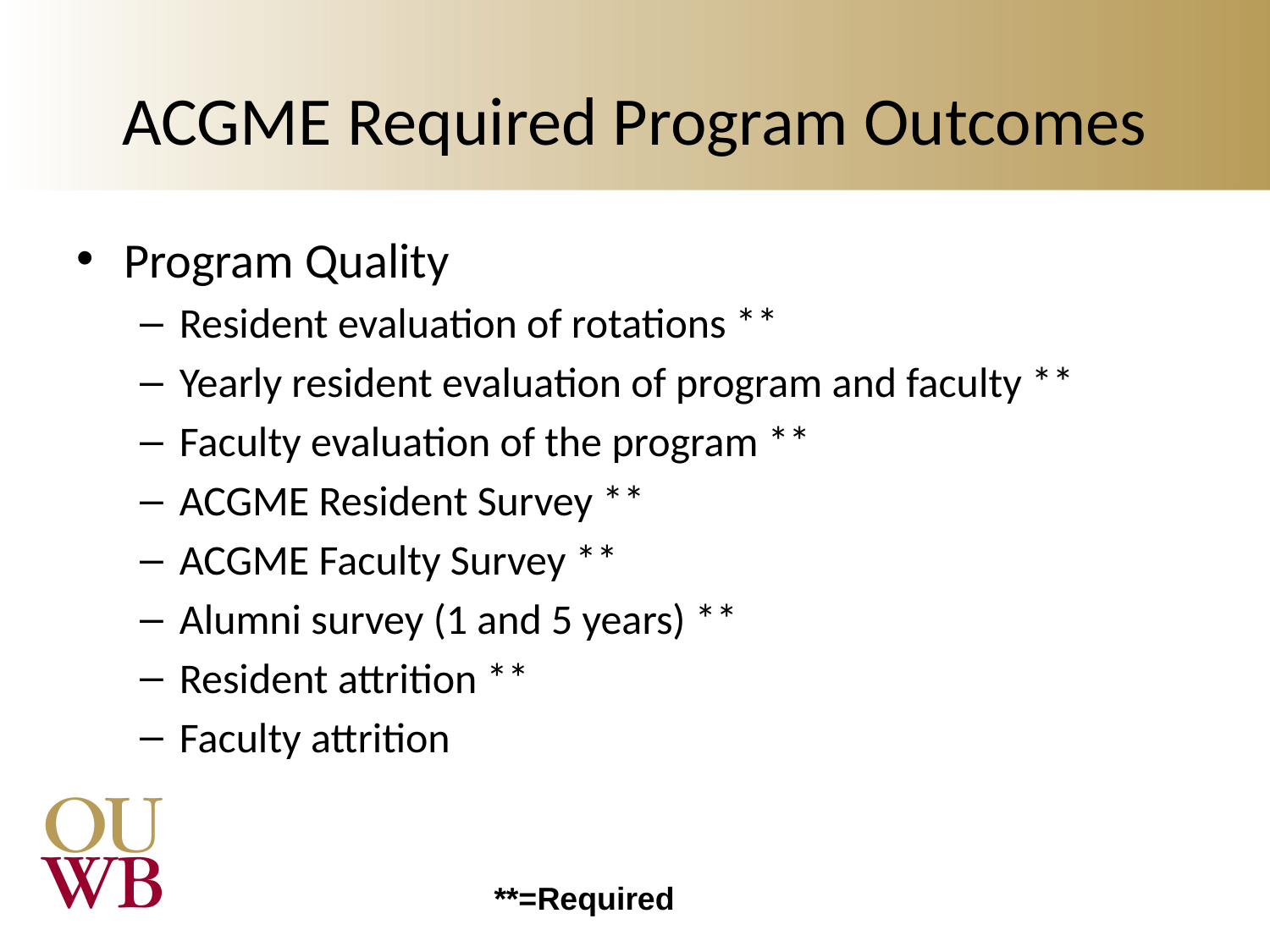

# ACGME Required Program Outcomes
Program Quality
Resident evaluation of rotations **
Yearly resident evaluation of program and faculty **
Faculty evaluation of the program **
ACGME Resident Survey **
ACGME Faculty Survey **
Alumni survey (1 and 5 years) **
Resident attrition **
Faculty attrition
**=Required